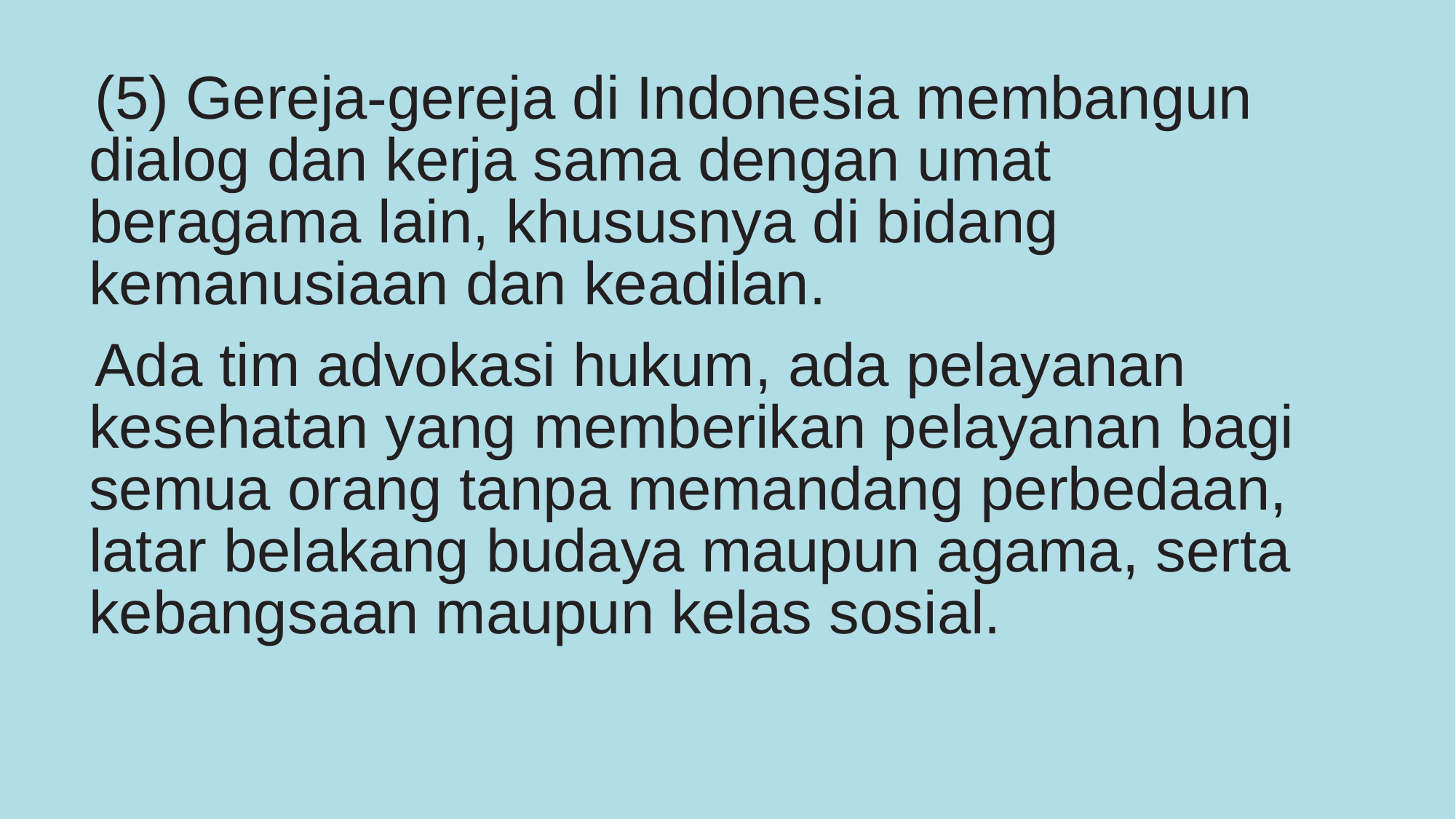

(5) Gereja-gereja di Indonesia membangun dialog dan kerja sama dengan umat beragama lain, khususnya di bidang kemanusiaan dan keadilan.
Ada tim advokasi hukum, ada pelayanan kesehatan yang memberikan pelayanan bagi semua orang tanpa memandang perbedaan, latar belakang budaya maupun agama, serta kebangsaan maupun kelas sosial.